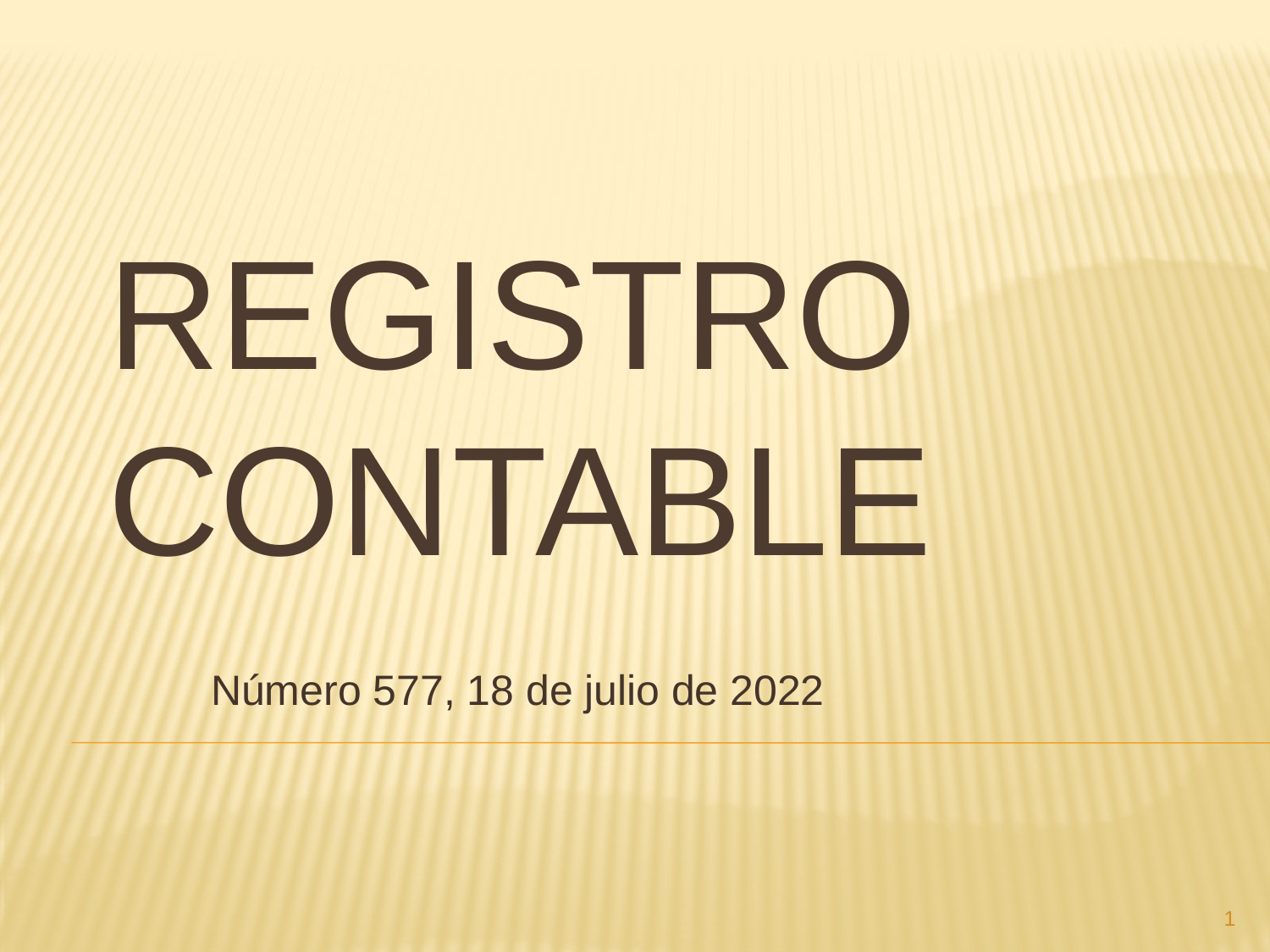

# Registro contable
Número 577, 18 de julio de 2022
1